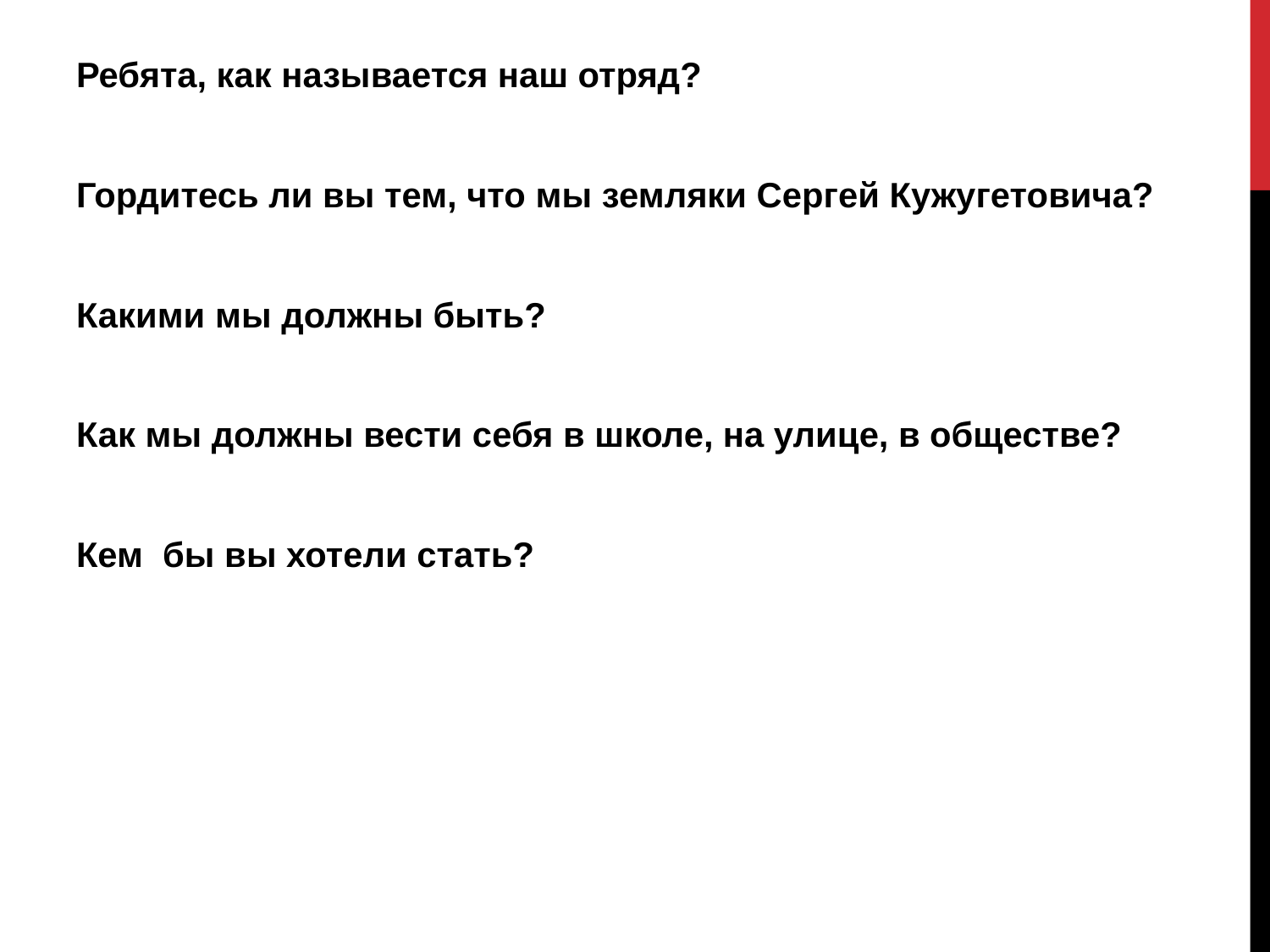

Ребята, как называется наш отряд?

Гордитесь ли вы тем, что мы земляки Сергей Кужугетовича?

Какими мы должны быть?

Как мы должны вести себя в школе, на улице, в обществе?

Кем  бы вы хотели стать?